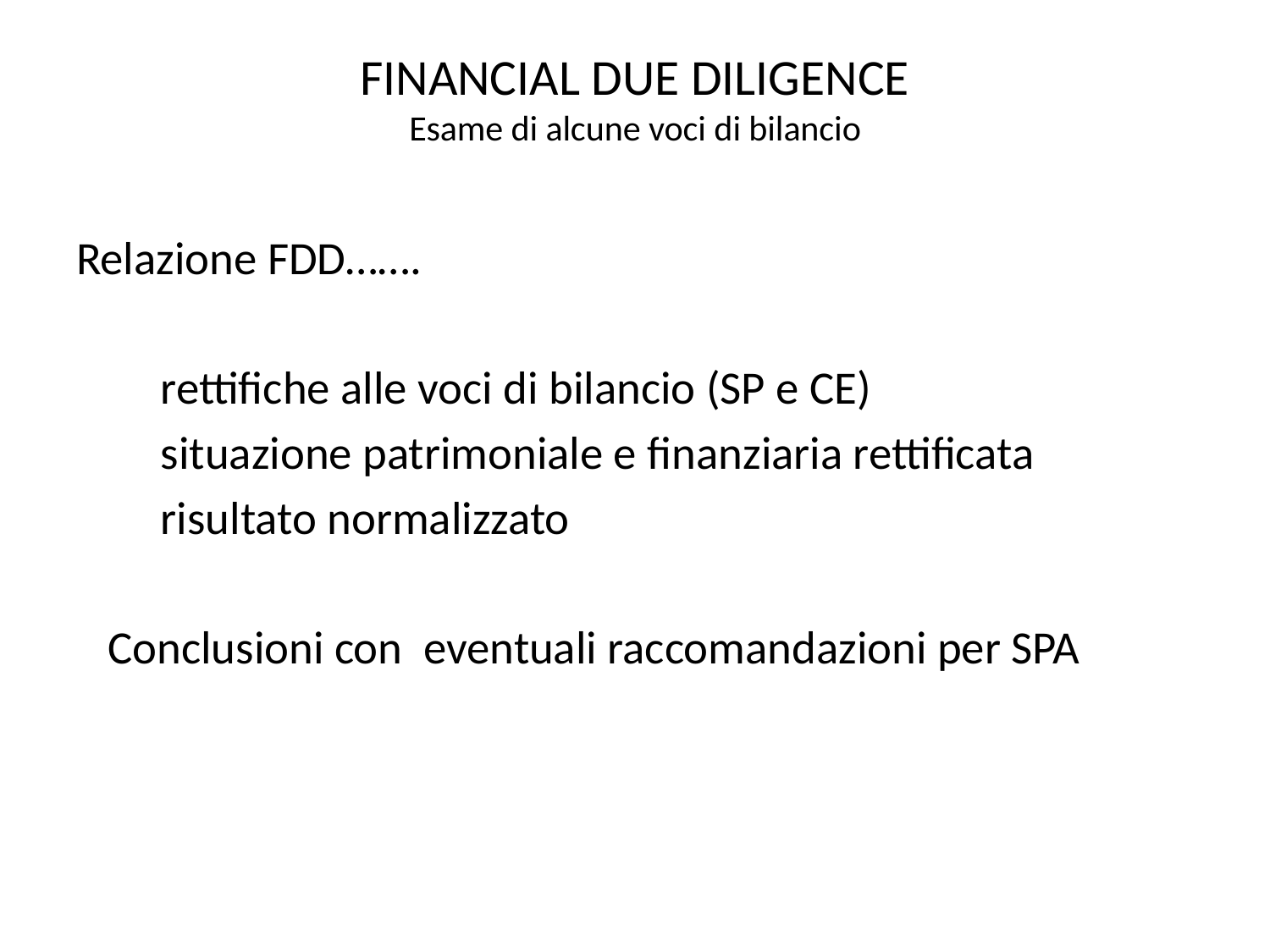

# FINANCIAL DUE DILIGENCE Esame di alcune voci di bilancio
Relazione FDD…….

        rettifiche alle voci di bilancio (SP e CE)
        situazione patrimoniale e finanziaria rettificata
        risultato normalizzato

   Conclusioni con  eventuali raccomandazioni per SPA